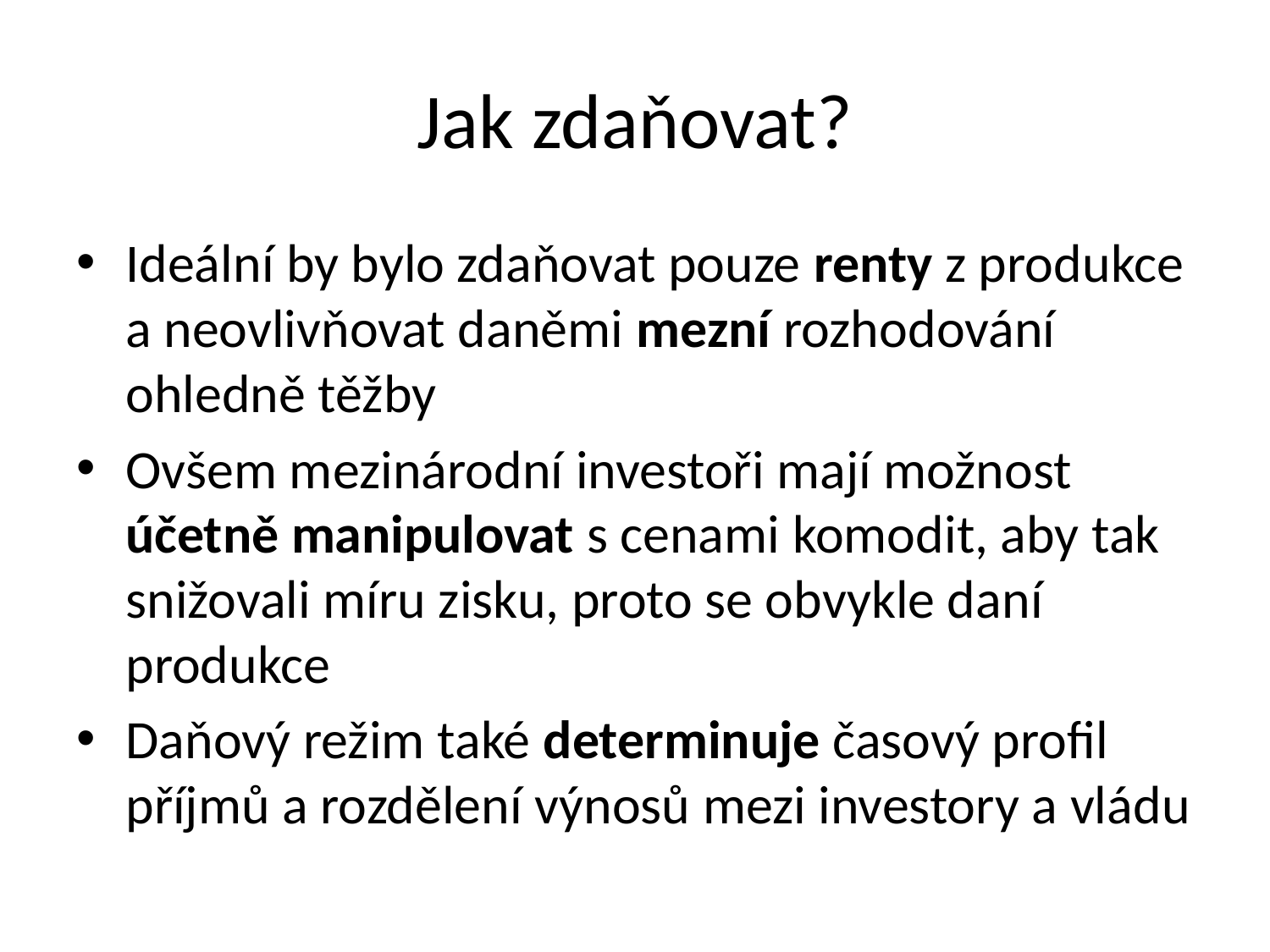

# Jak zdaňovat?
Ideální by bylo zdaňovat pouze renty z produkce a neovlivňovat daněmi mezní rozhodování ohledně těžby
Ovšem mezinárodní investoři mají možnost účetně manipulovat s cenami komodit, aby tak snižovali míru zisku, proto se obvykle daní produkce
Daňový režim také determinuje časový profil příjmů a rozdělení výnosů mezi investory a vládu